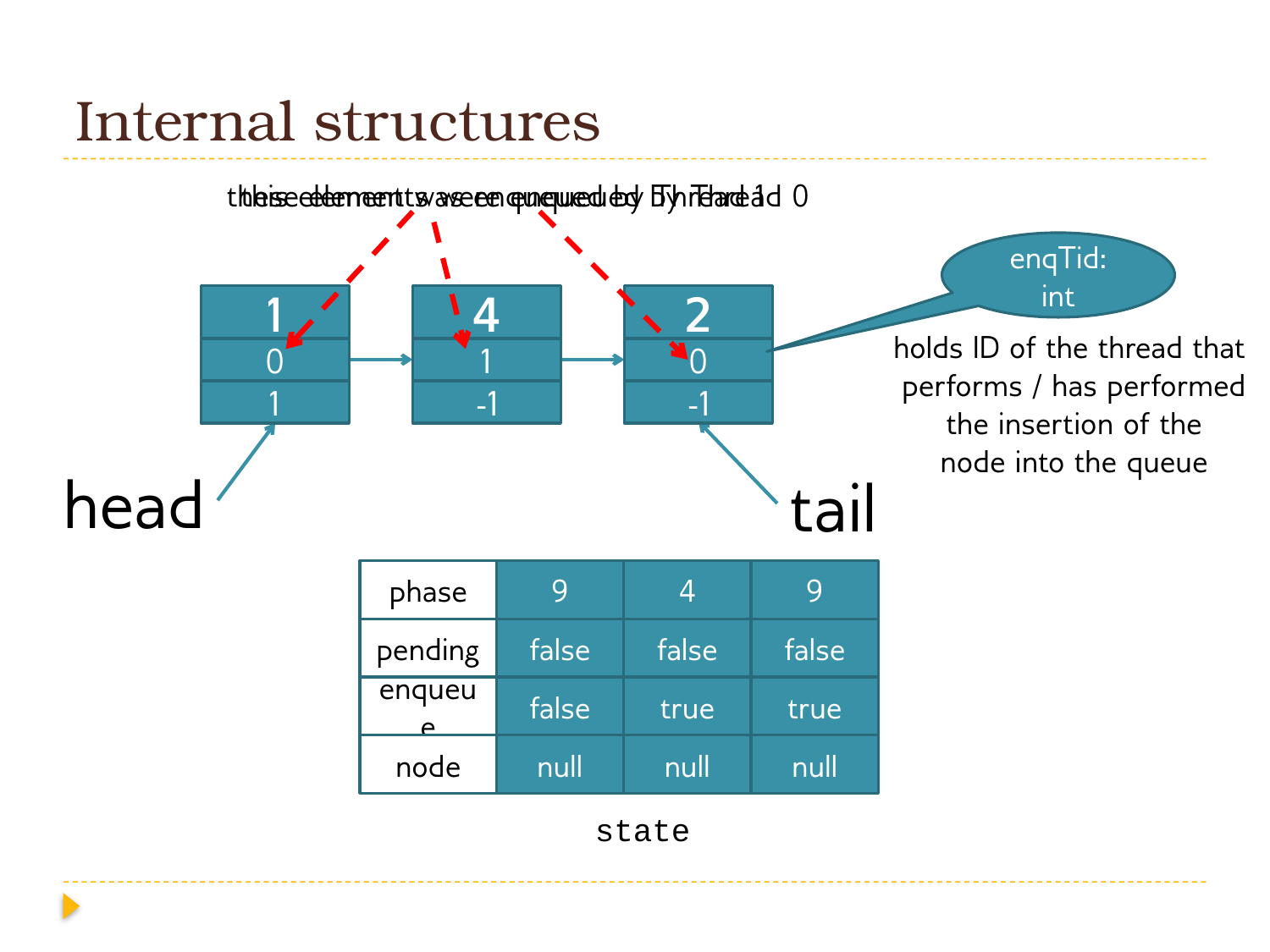

# Internal structures
these elements were enqueued by Thread 0
this element was enqueued by Thread 1
enqTid: int
1
0
1
4
1
-1
2
0
-1
holds ID of the thread that
performs / has performed the insertion of the
node into the queue
head
tail
phase
pending
enqueue
node
9
false
false
null
4
false
true
null
9
false
true
null
state